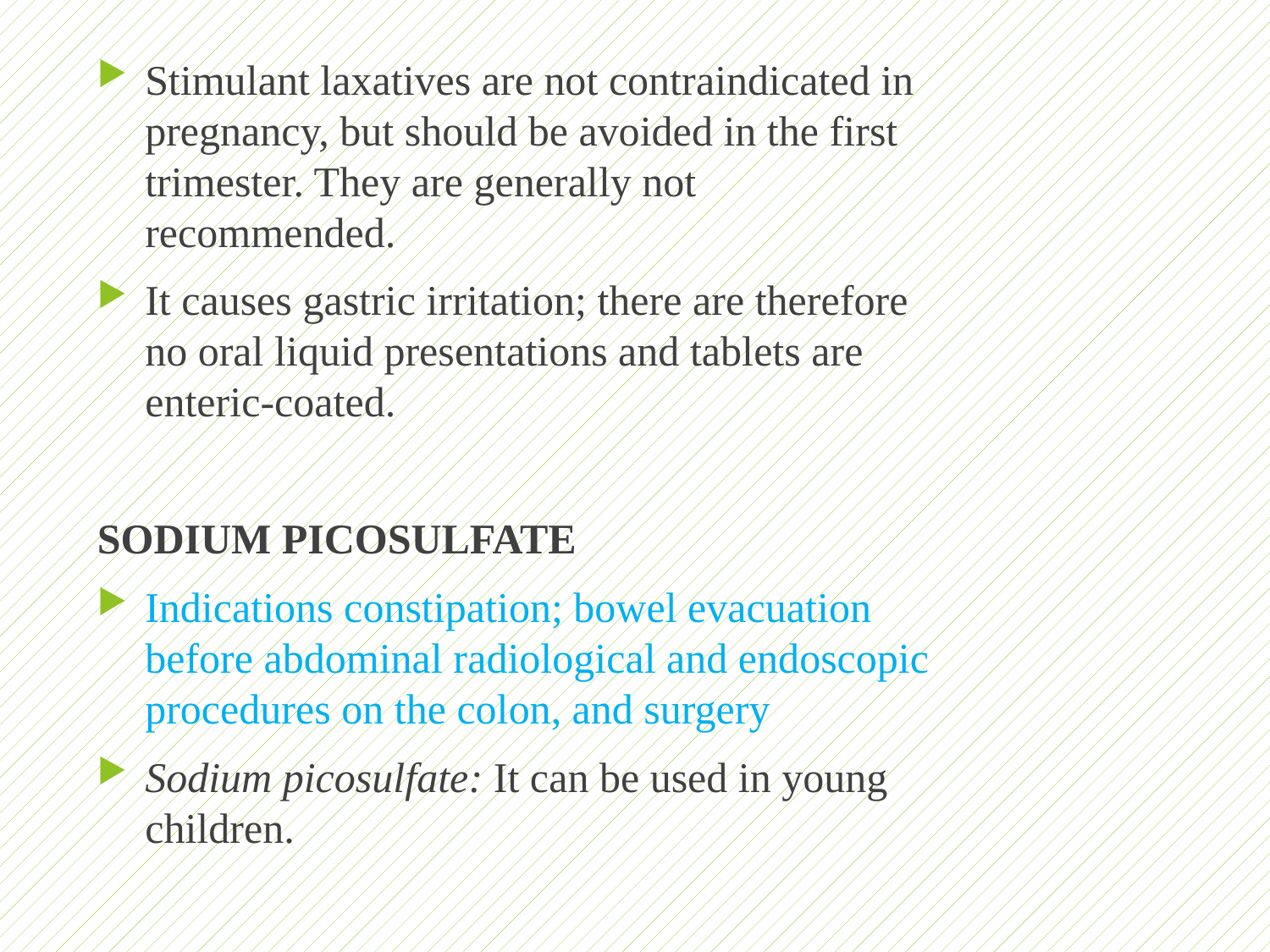

Stimulant laxatives are not contraindicated in pregnancy, but should be avoided in the first trimester. They are generally not recommended.
It causes gastric irritation; there are therefore no oral liquid presentations and tablets are enteric-coated.

SODIUM PICOSULFATE
Indications constipation; bowel evacuation before abdominal radiological and endoscopic procedures on the colon, and surgery
Sodium picosulfate: It can be used in young children.